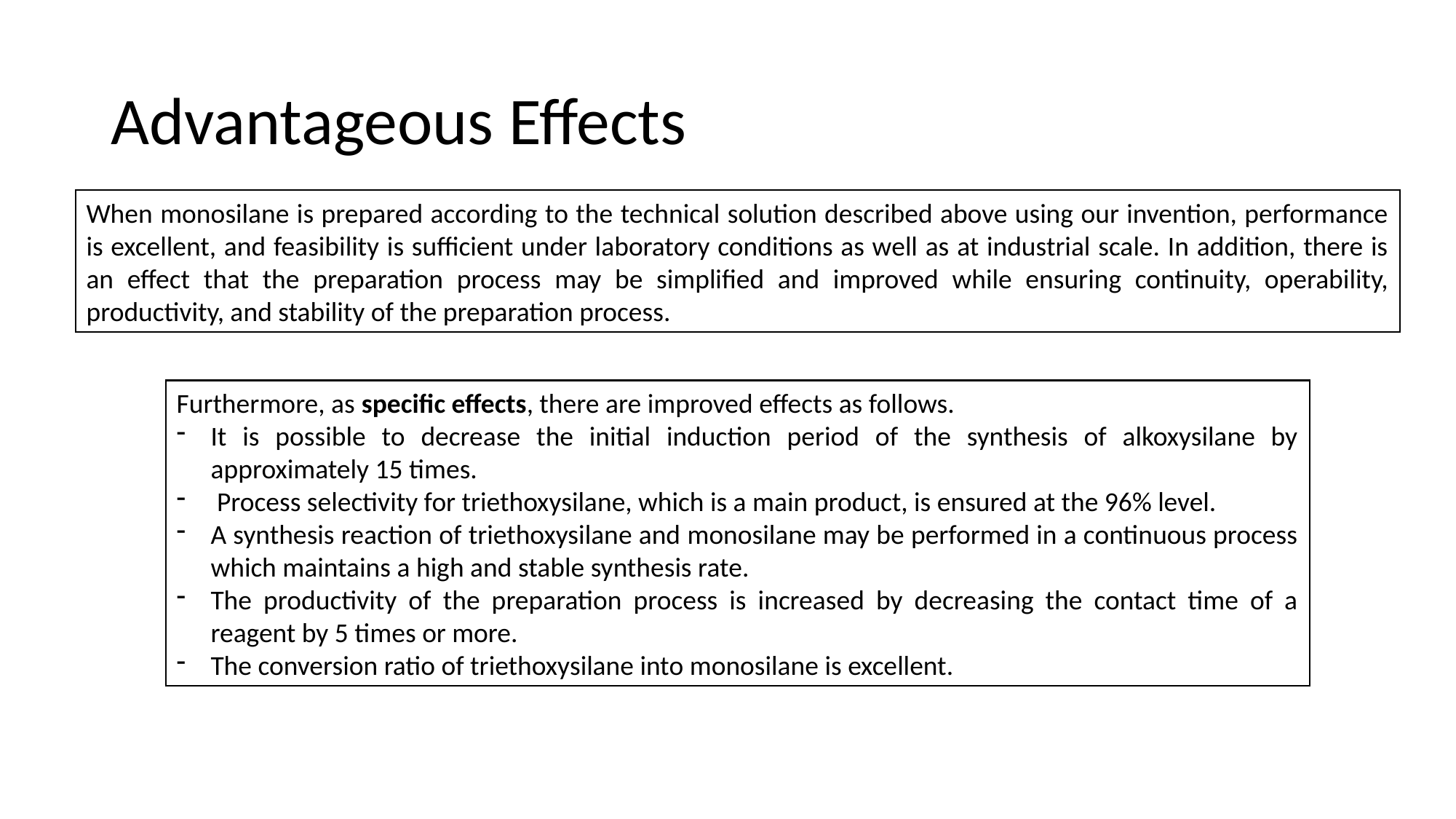

# Advantageous Effects
When monosilane is prepared according to the technical solution described above using our invention, performance is excellent, and feasibility is sufficient under laboratory conditions as well as at industrial scale. In addition, there is an effect that the preparation process may be simplified and improved while ensuring continuity, operability, productivity, and stability of the preparation process.
Furthermore, as specific effects, there are improved effects as follows.
It is possible to decrease the initial induction period of the synthesis of alkoxysilane by approximately 15 times.
 Process selectivity for triethoxysilane, which is a main product, is ensured at the 96% level.
A synthesis reaction of triethoxysilane and monosilane may be performed in a continuous process which maintains a high and stable synthesis rate.
The productivity of the preparation process is increased by decreasing the contact time of a reagent by 5 times or more.
The conversion ratio of triethoxysilane into monosilane is excellent.